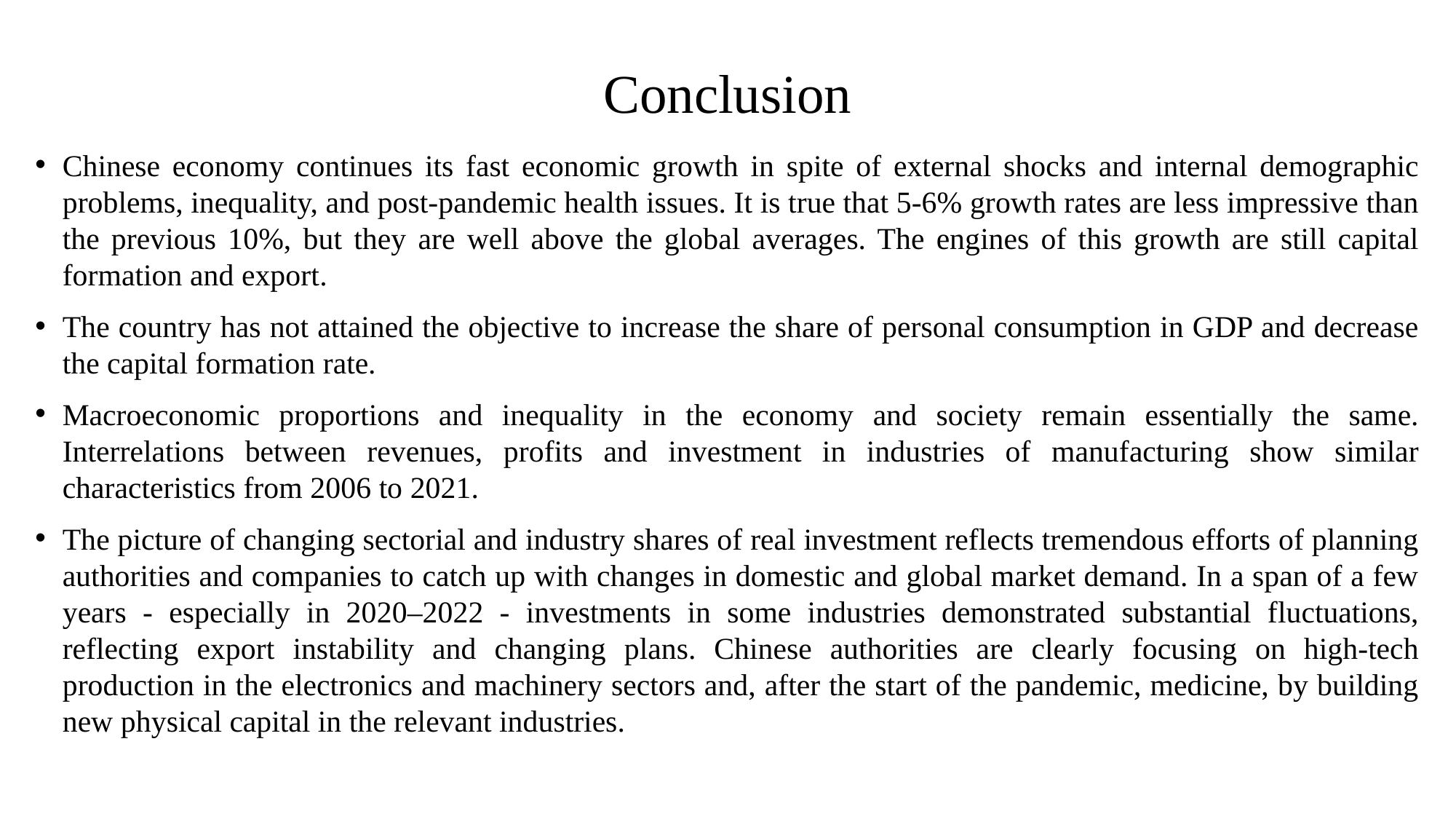

# Conclusion
Chinese economy continues its fast economic growth in spite of external shocks and internal demographic problems, inequality, and post-pandemic health issues. It is true that 5-6% growth rates are less impressive than the previous 10%, but they are well above the global averages. The engines of this growth are still capital formation and export.
The country has not attained the objective to increase the share of personal consumption in GDP and decrease the capital formation rate.
Macroeconomic proportions and inequality in the economy and society remain essentially the same. Interrelations between revenues, profits and investment in industries of manufacturing show similar characteristics from 2006 to 2021.
The picture of changing sectorial and industry shares of real investment reflects tremendous efforts of planning authorities and companies to catch up with changes in domestic and global market demand. In a span of a few years - especially in 2020–2022 - investments in some industries demonstrated substantial fluctuations, reflecting export instability and changing plans. Chinese authorities are clearly focusing on high-tech production in the electronics and machinery sectors and, after the start of the pandemic, medicine, by building new physical capital in the relevant industries.